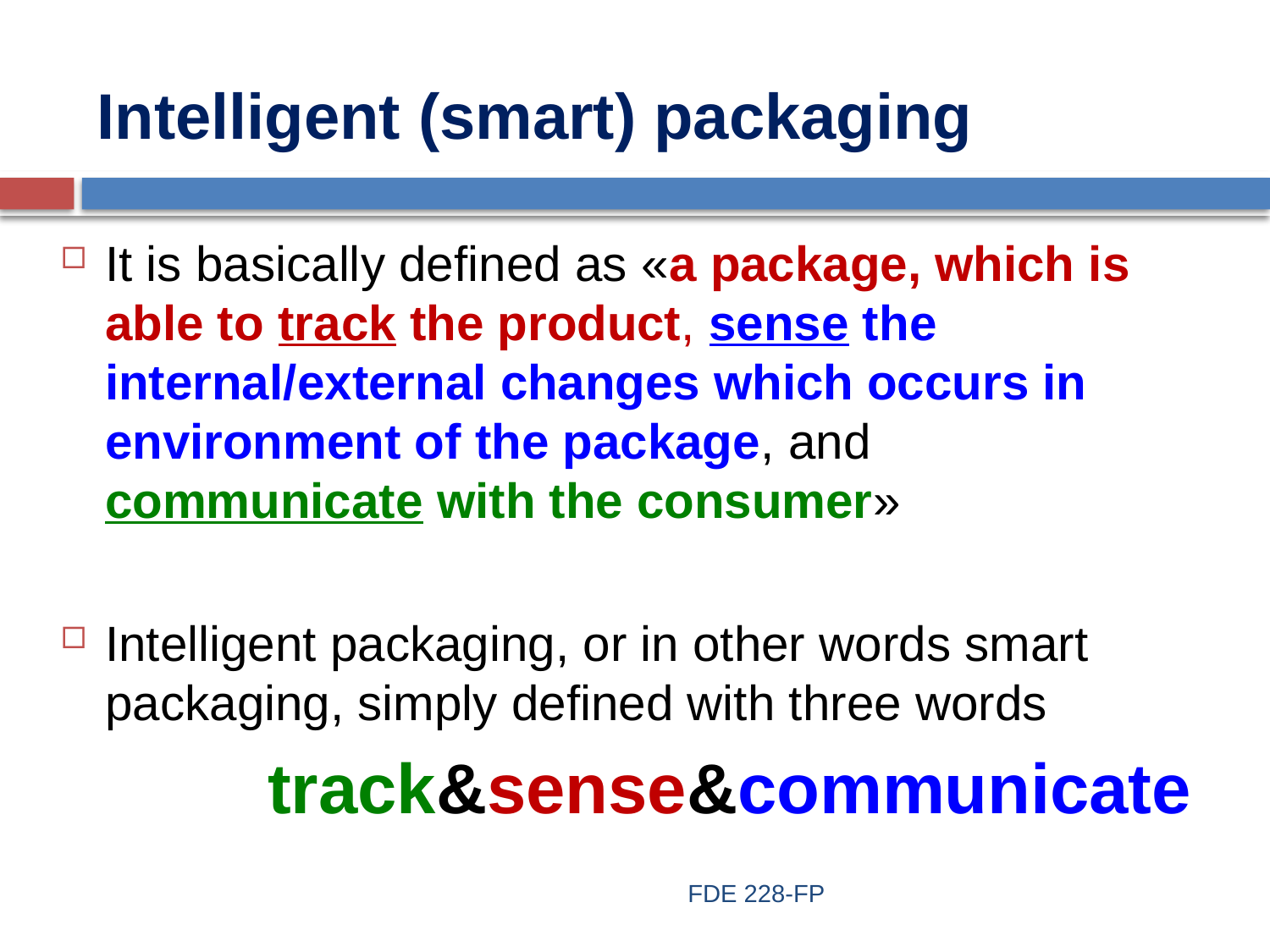

# Intelligent (smart) packaging
It is basically defined as «a package, which is able to track the product, sense the internal/external changes which occurs in environment of the package, and communicate with the consumer»

Intelligent packaging, or in other words smart packaging, simply defined with three words
            track&sense&communicate

FDE 228-FP